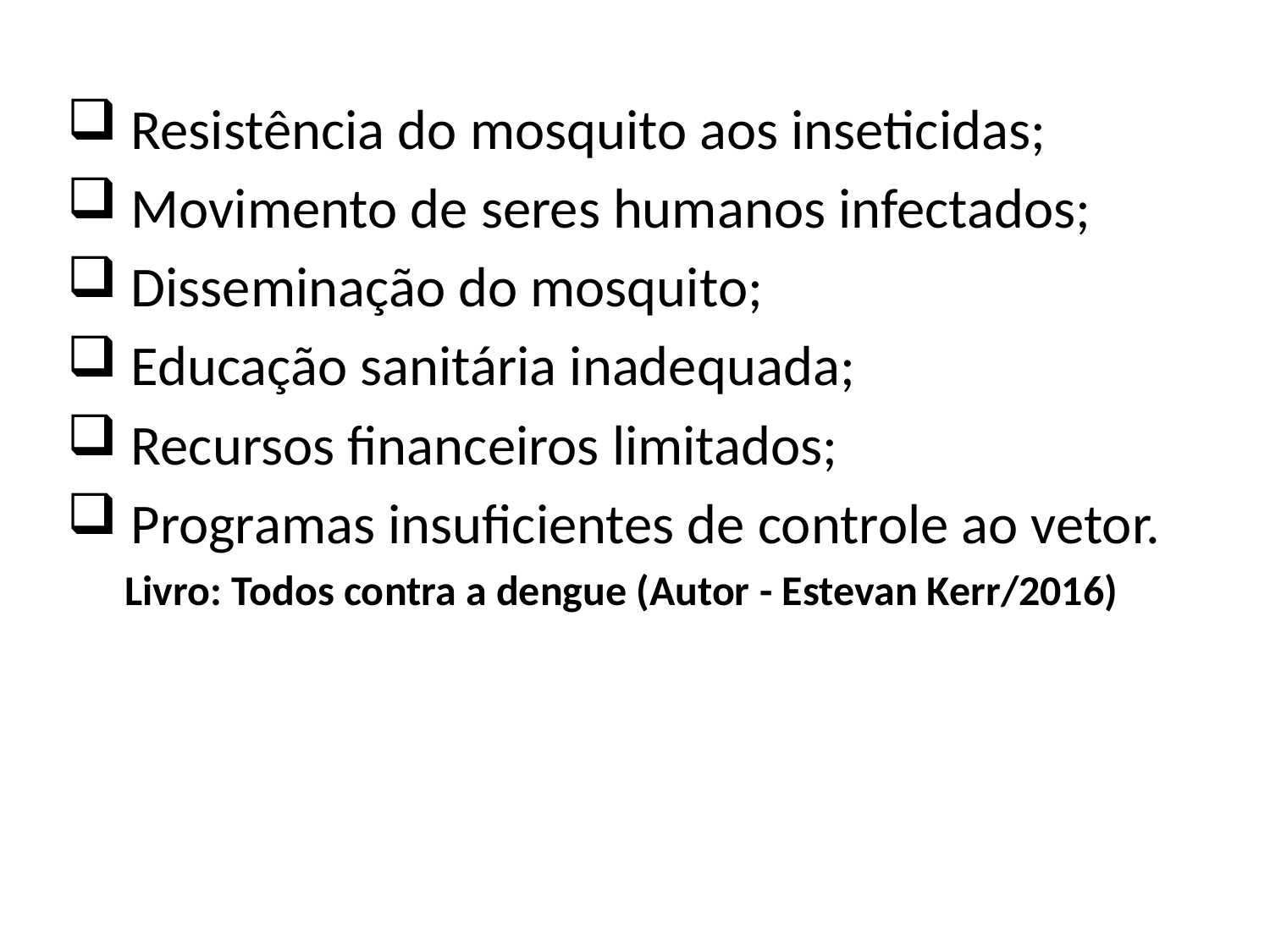

Resistência do mosquito aos inseticidas;
 Movimento de seres humanos infectados;
 Disseminação do mosquito;
 Educação sanitária inadequada;
 Recursos financeiros limitados;
 Programas insuficientes de controle ao vetor.
Livro: Todos contra a dengue (Autor - Estevan Kerr/2016)